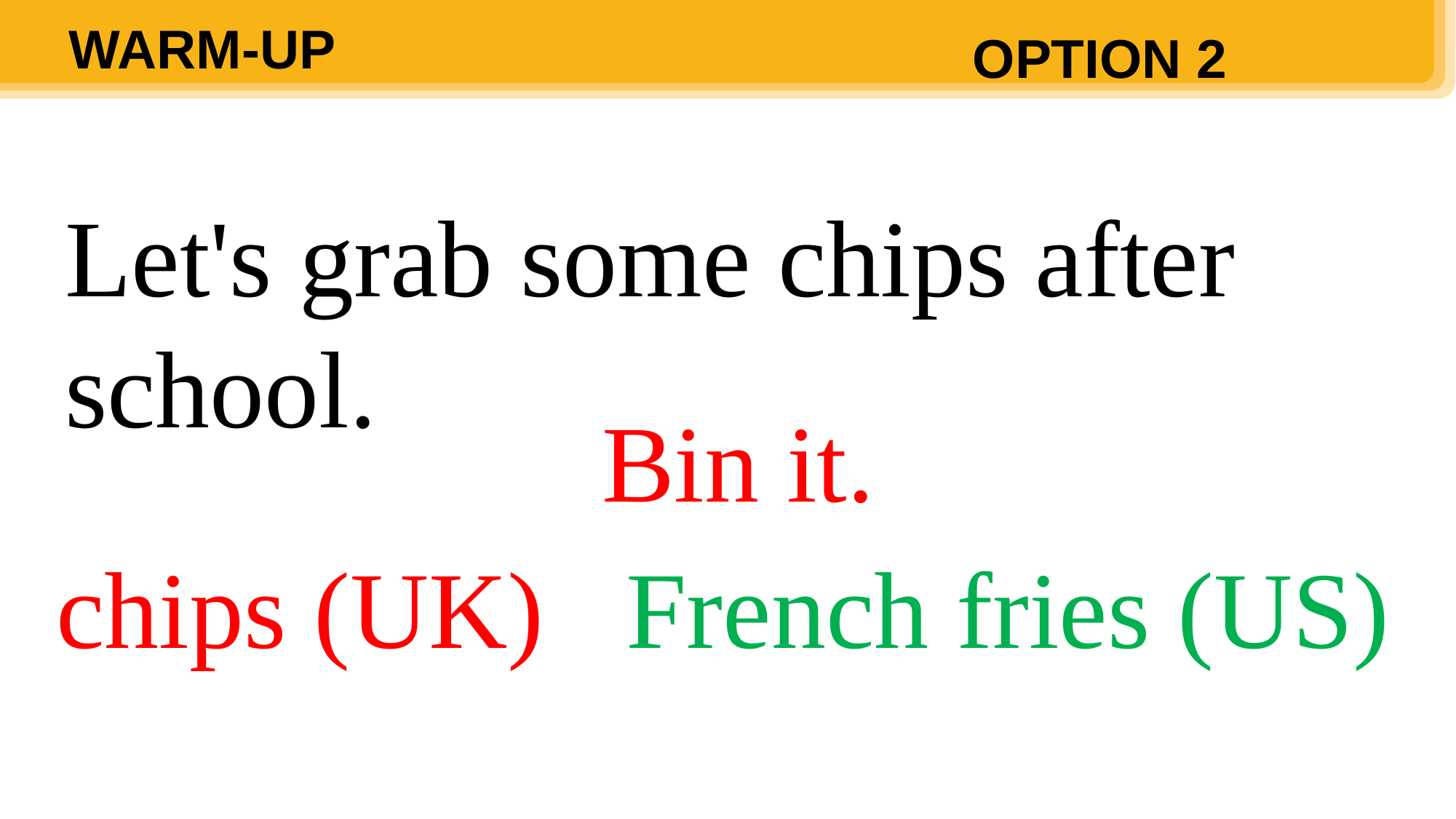

WARM-UP
OPTION 2
Let's grab some chips after school.
Bin it.
chips (UK)   French fries (US)